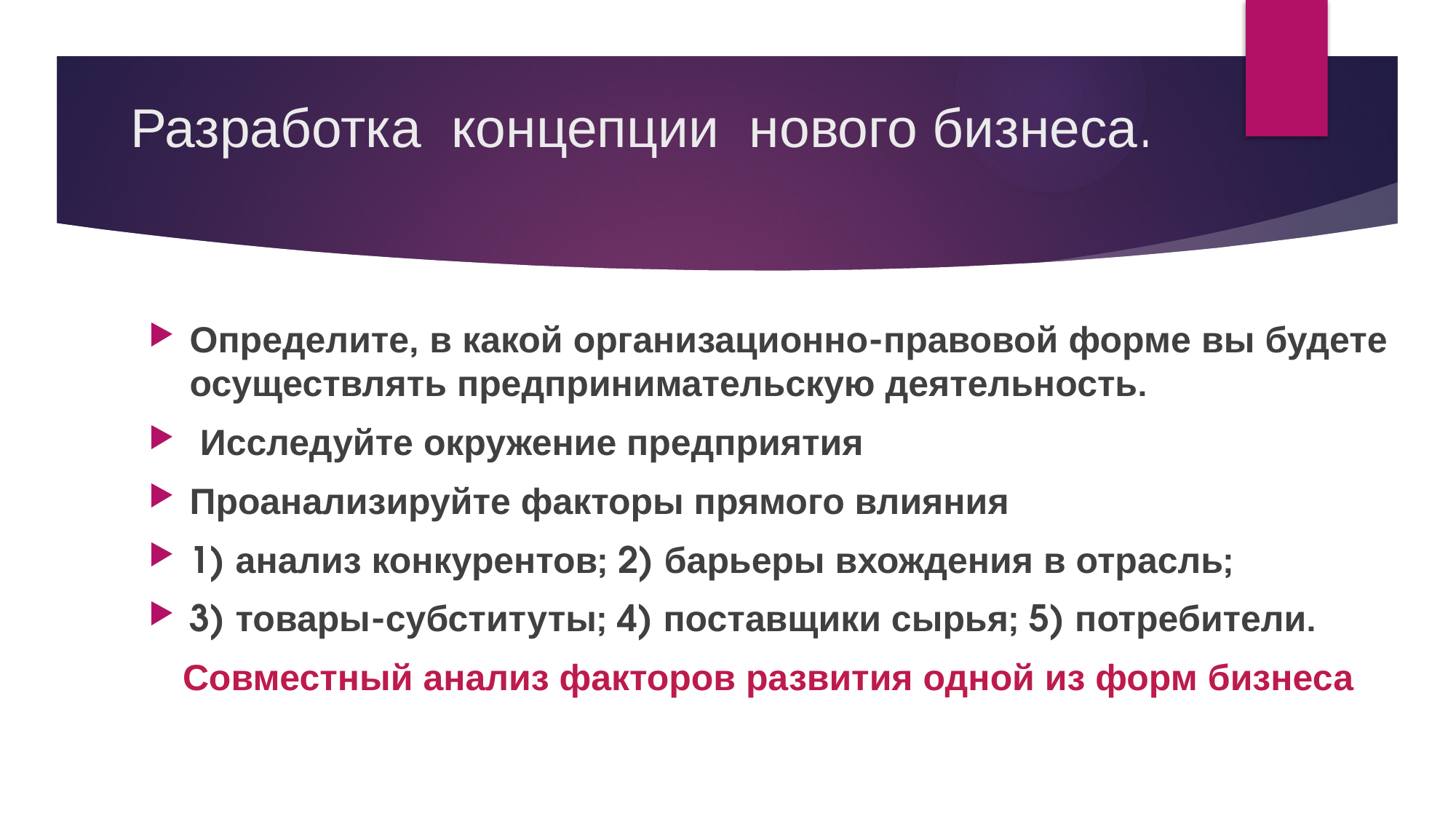

# Разработка  концепции  нового бизнеса.
Определите, в какой организационно-правовой форме вы будете осуществлять предпринимательскую деятельность.
 Исследуйте окружение предприятия
Проанализируйте факторы прямого влияния
1) анализ конкурентов; 2) барьеры вхождения в отрасль;
3) товары-субституты; 4) поставщики сырья; 5) потребители.
Совместный анализ факторов развития одной из форм бизнеса